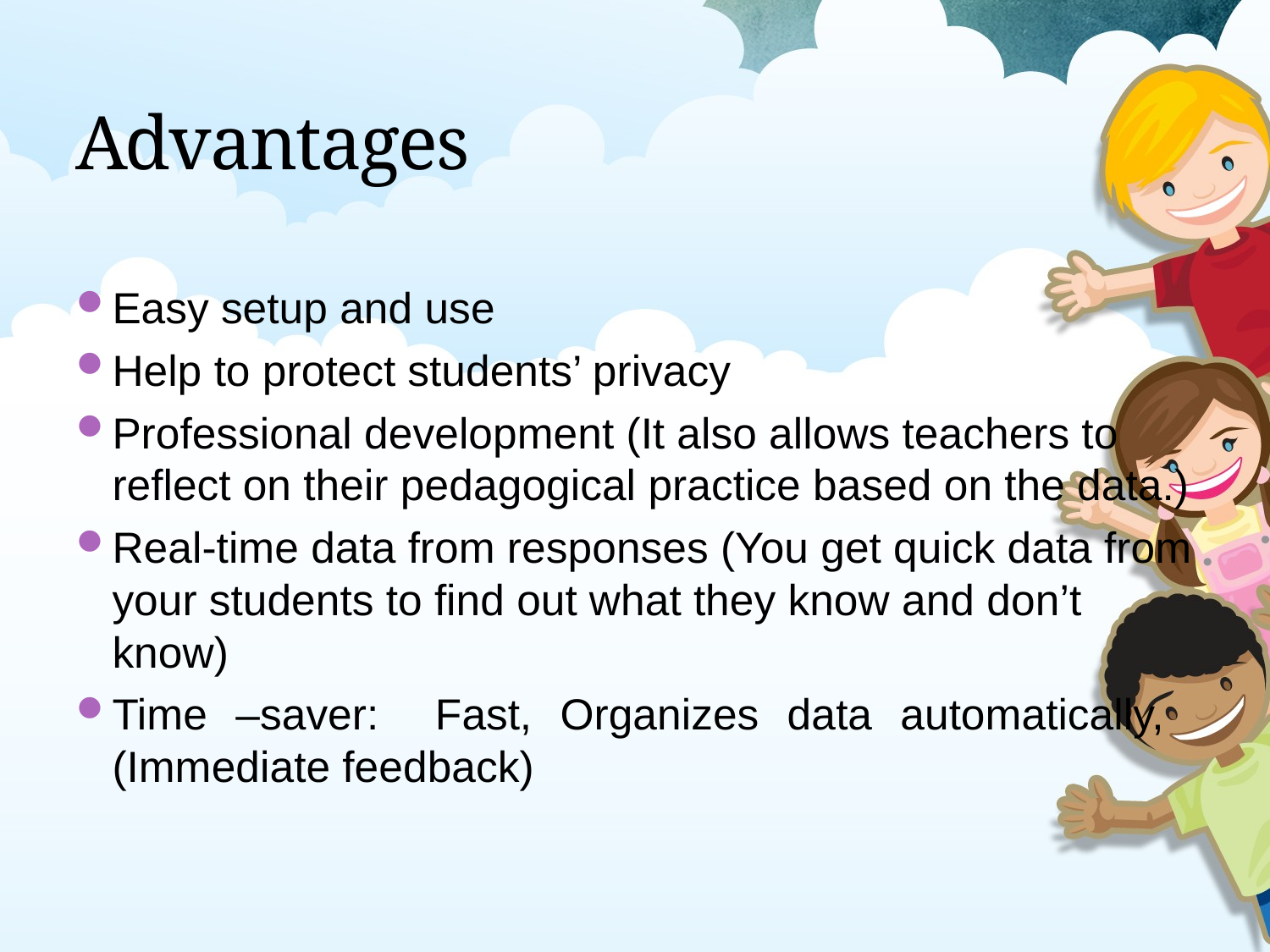

# Advantages
T

Easy setup and use
Help to protect students’ privacy
Professional development (It also allows teachers to reflect on their pedagogical practice based on the data.)
Real-time data from responses (You get quick data from your students to find out what they know and don’t know)
Time –saver:  Fast, Organizes data automatically,  (Immediate feedback)